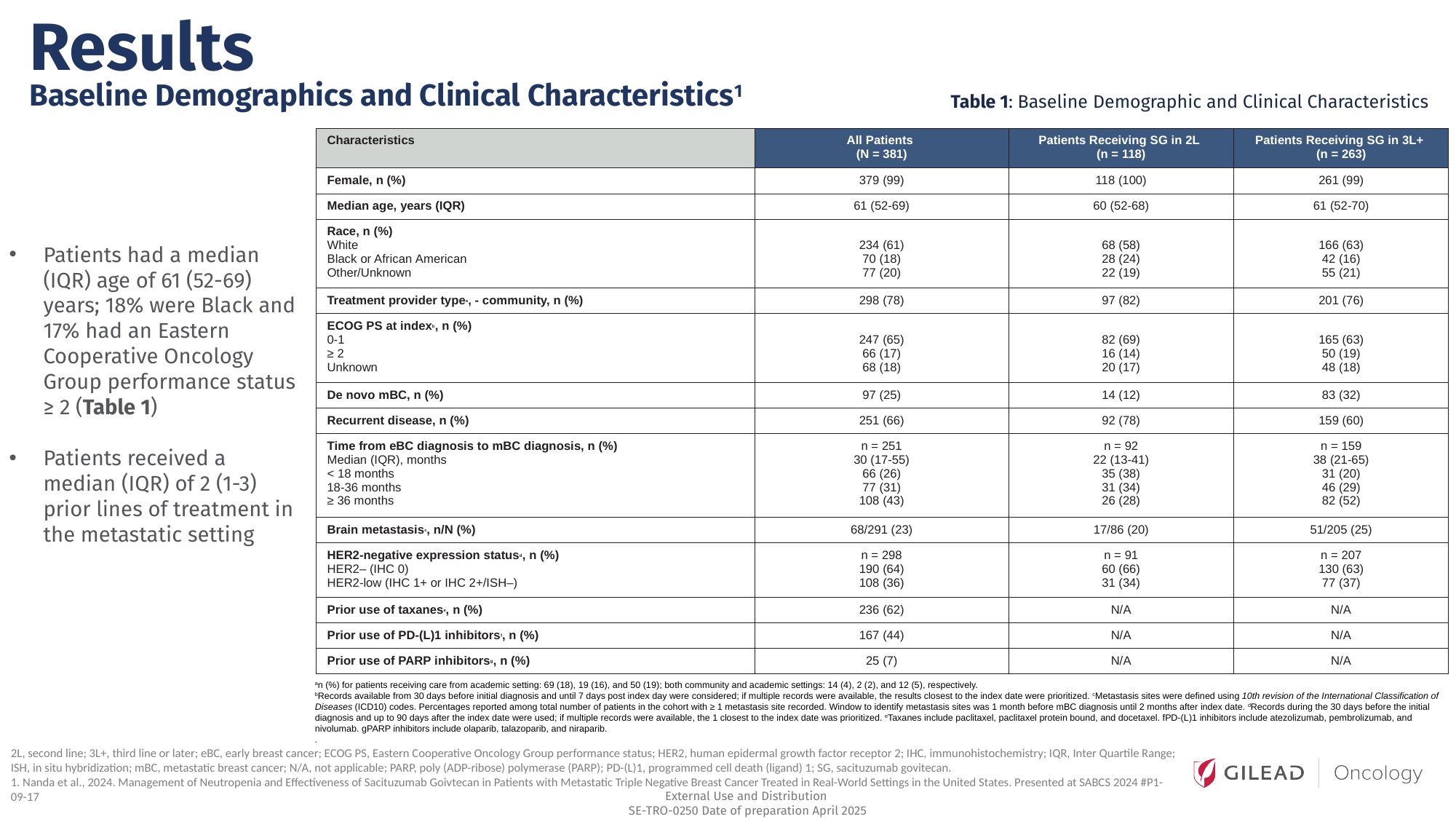

Results
Baseline Demographics and Clinical Characteristics1

Table 1: Baseline Demographic and Clinical Characteristics
| Characteristics​ | All Patients ​ (N = 381)​ | Patients Receiving SG in 2L ​ (n = 118)​ | Patients Receiving SG in 3L+ ​ (n = 263)​ |
| --- | --- | --- | --- |
| Female, n (%)​ | 379 (99)​ | 118 (100)​ | 261 (99)​ |
| Median age, years (IQR)​ | 61 (52-69)​ | 60 (52-68)​ | 61 (52-70)​ |
| Race, n (%)​ White​ Black or African American ​ Other/Unknown​ | ​ 234 (61)​ 70 (18)​ 77 (20)​ | ​ 68 (58)​ 28 (24)​ 22 (19)​ | ​ 166 (63)​ 42 (16)​ 55 (21)​ |
| Treatment provider typea, - community, n (%)​ | 298 (78)​ | 97 (82)​ | 201 (76)​ |
| ECOG PS at indexb, n (%)​ 0-1​ ≥ 2​ Unknown​ | ​ 247 (65)​ 66 (17)​ 68 (18)​ | ​ 82 (69)​ 16 (14)​ 20 (17)​ | ​ 165 (63)​ 50 (19)​ 48 (18)​ |
| De novo mBC, n (%)​ | 97 (25)​ | 14 (12)​ | 83 (32)​ |
| Recurrent disease, n (%)​ | 251 (66)​ | 92 (78)​ | 159 (60)​ |
| Time from eBC diagnosis to mBC diagnosis, n (%)​ Median (IQR), months​ < 18 months​ 18-36 months​ ≥ 36 months​ | n = 251​ 30 (17-55)​ 66 (26)​ 77 (31)​ 108 (43)​ | n = 92​ 22 (13-41)​ 35 (38)​ 31 (34)​ 26 (28)​ | n = 159​ 38 (21-65)​ 31 (20)​ 46 (29)​ 82 (52)​ |
| Brain metastasisc, n/N (%)​ | 68/291 (23)​ | 17/86 (20)​ | 51/205 (25)​ |
| HER2-negative expression statusd, n (%)​ HER2– (IHC 0)​ HER2-low (IHC 1+ or IHC 2+/ISH–)​ | n = 298​ 190 (64)​ 108 (36)​ | n = 91​ 60 (66)​ 31 (34)​ | n = 207​ 130 (63)​ 77 (37)​ |
| Prior use of taxanese, n (%)​ | 236 (62)​ | N/A​ | N/A​ |
| Prior use of PD-(L)1 inhibitorsf, n (%)​ | 167 (44)​ | N/A​ | N/A​ |
| Prior use of PARP inhibitorsg, n (%)​ | 25 (7)​ | N/A​ | N/A​ |

Patients had a median (IQR) age of 61 (52-69) years; 18% were Black and 17% had an Eastern Cooperative Oncology Group performance status ≥ 2 (Table 1)

Patients received a median (IQR) of 2 (1-3) prior lines of treatment in the metastatic setting​
an (%) for patients receiving care from academic setting: 69 (18), 19 (16), and 50 (19); both community and academic settings: 14 (4), 2 (2), and 12 (5), respectively.
bRecords available from 30 days before initial diagnosis and until 7 days post index day were considered; if multiple records were available, the results closest to the index date were prioritized. cMetastasis sites were defined using 10th revision of the International Classification of Diseases (ICD10) codes. Percentages reported among total number of patients in the cohort with ≥ 1 metastasis site recorded. Window to identify metastasis sites was 1 month before mBC diagnosis until 2 months after index date. dRecords during the 30 days before the initial diagnosis and up to 90 days after the index date were used; if multiple records were available, the 1 closest to the index date was prioritized. eTaxanes include paclitaxel, paclitaxel protein bound, and docetaxel. fPD-(L)1 inhibitors include atezolizumab, pembrolizumab, and nivolumab. gPARP inhibitors include olaparib, talazoparib, and niraparib.
.
2L, second line; 3L+, third line or later; eBC, early breast cancer; ECOG PS, Eastern Cooperative Oncology Group performance status; HER2, human epidermal growth factor receptor 2; IHC, immunohistochemistry; IQR, Inter Quartile Range; ISH, in situ hybridization; mBC, metastatic breast cancer; N/A, not applicable; PARP, poly (ADP-ribose) polymerase (PARP); PD-(L)1, programmed cell death (ligand) 1; SG, sacituzumab govitecan.
1. Nanda et al., 2024. Management of Neutropenia and Effectiveness of Sacituzumab Goivtecan in Patients with Metastatic Triple Negative Breast Cancer Treated in Real-World Settings in the United States. Presented at SABCS 2024 #P1-09-17